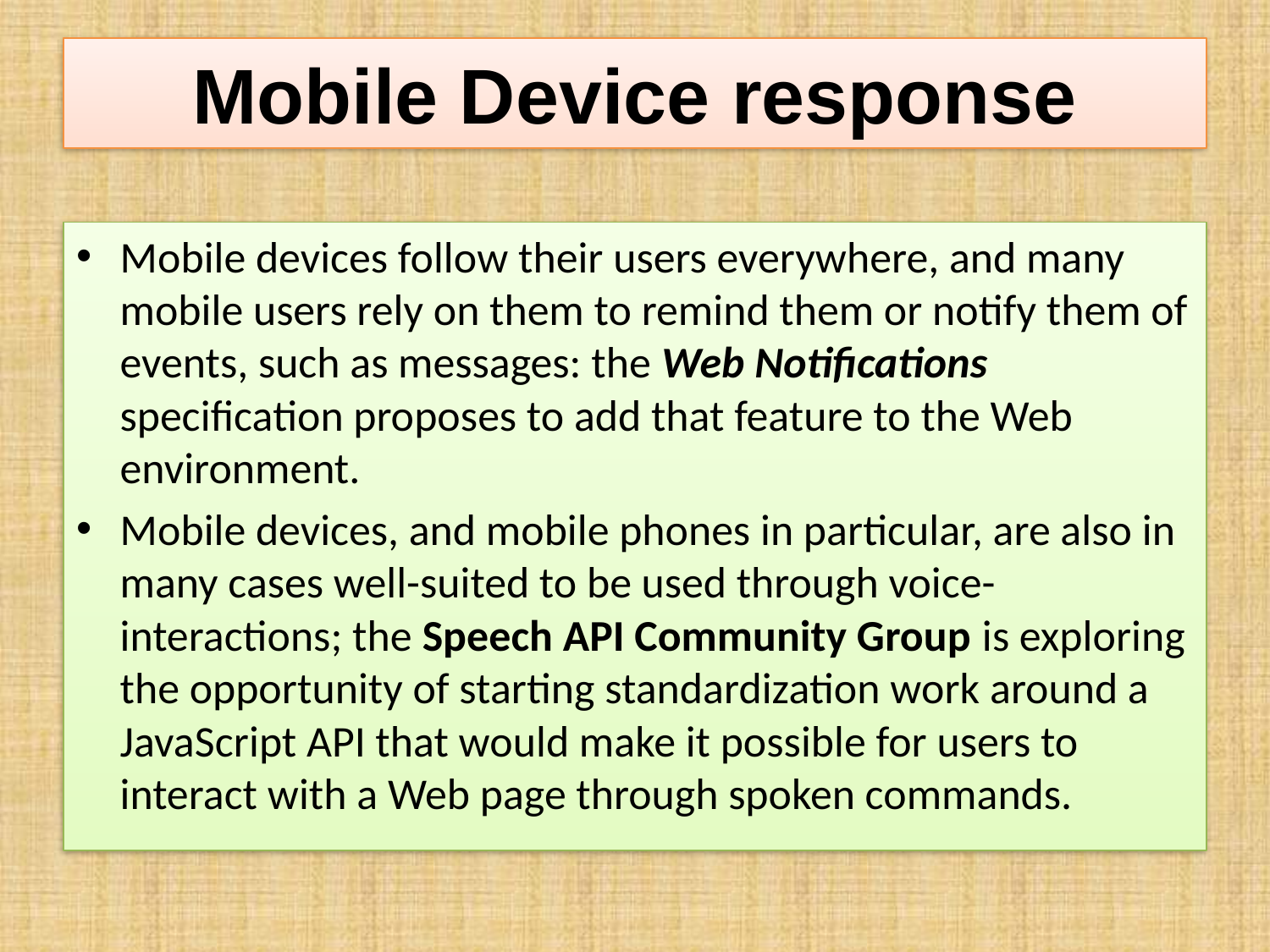

# Mobile Device response
Mobile devices follow their users everywhere, and many mobile users rely on them to remind them or notify them of events, such as messages: the Web Notifications specification proposes to add that feature to the Web environment.
Mobile devices, and mobile phones in particular, are also in many cases well-suited to be used through voice-interactions; the Speech API Community Group is exploring the opportunity of starting standardization work around a JavaScript API that would make it possible for users to interact with a Web page through spoken commands.